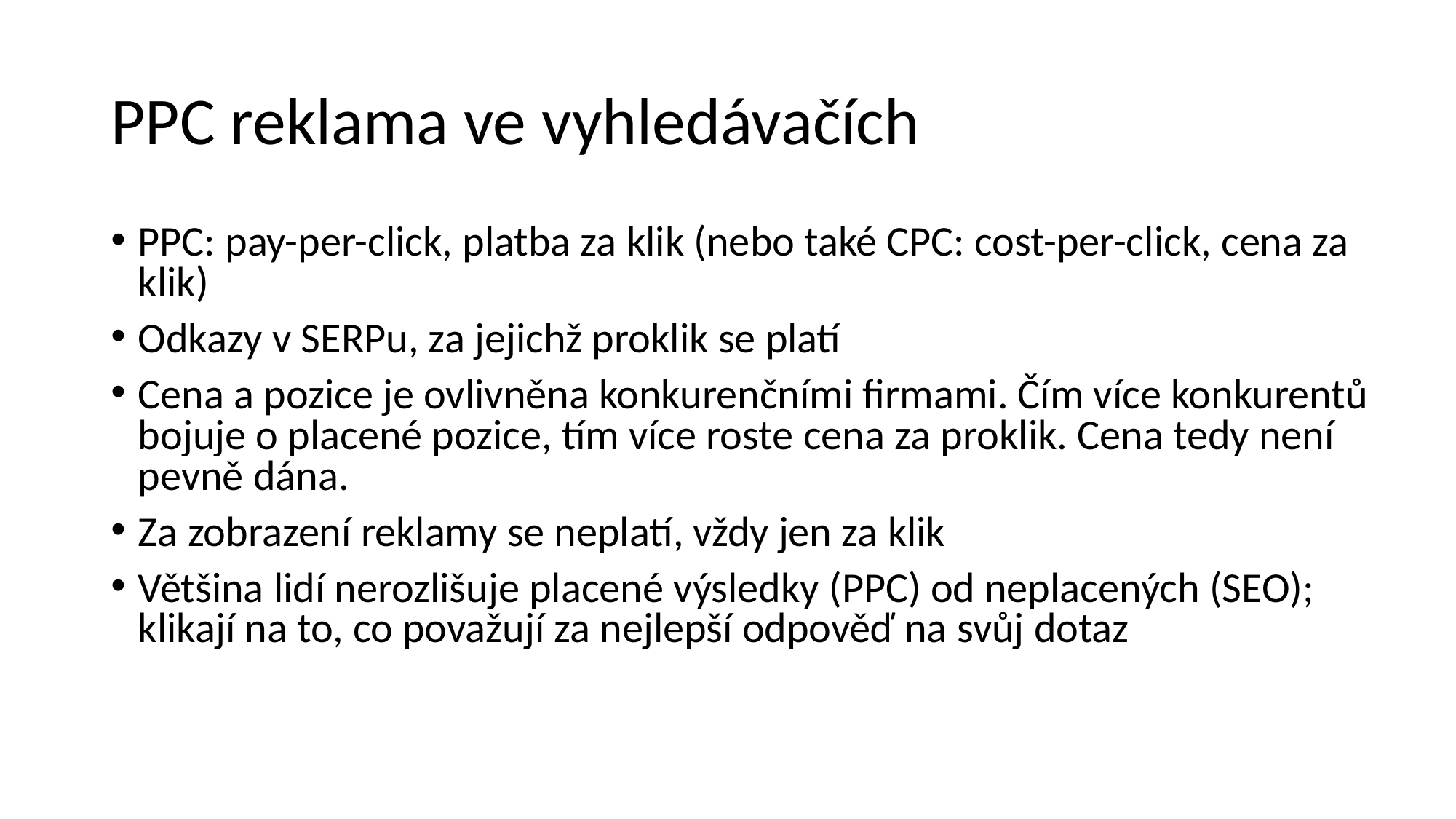

# PPC reklama ve vyhledávačích
PPC: pay-per-click, platba za klik (nebo také CPC: cost-per-click, cena za klik)
Odkazy v SERPu, za jejichž proklik se platí
Cena a pozice je ovlivněna konkurenčními firmami. Čím více konkurentů bojuje o placené pozice, tím více roste cena za proklik. Cena tedy není pevně dána.
Za zobrazení reklamy se neplatí, vždy jen za klik
Většina lidí nerozlišuje placené výsledky (PPC) od neplacených (SEO); klikají na to, co považují za nejlepší odpověď na svůj dotaz